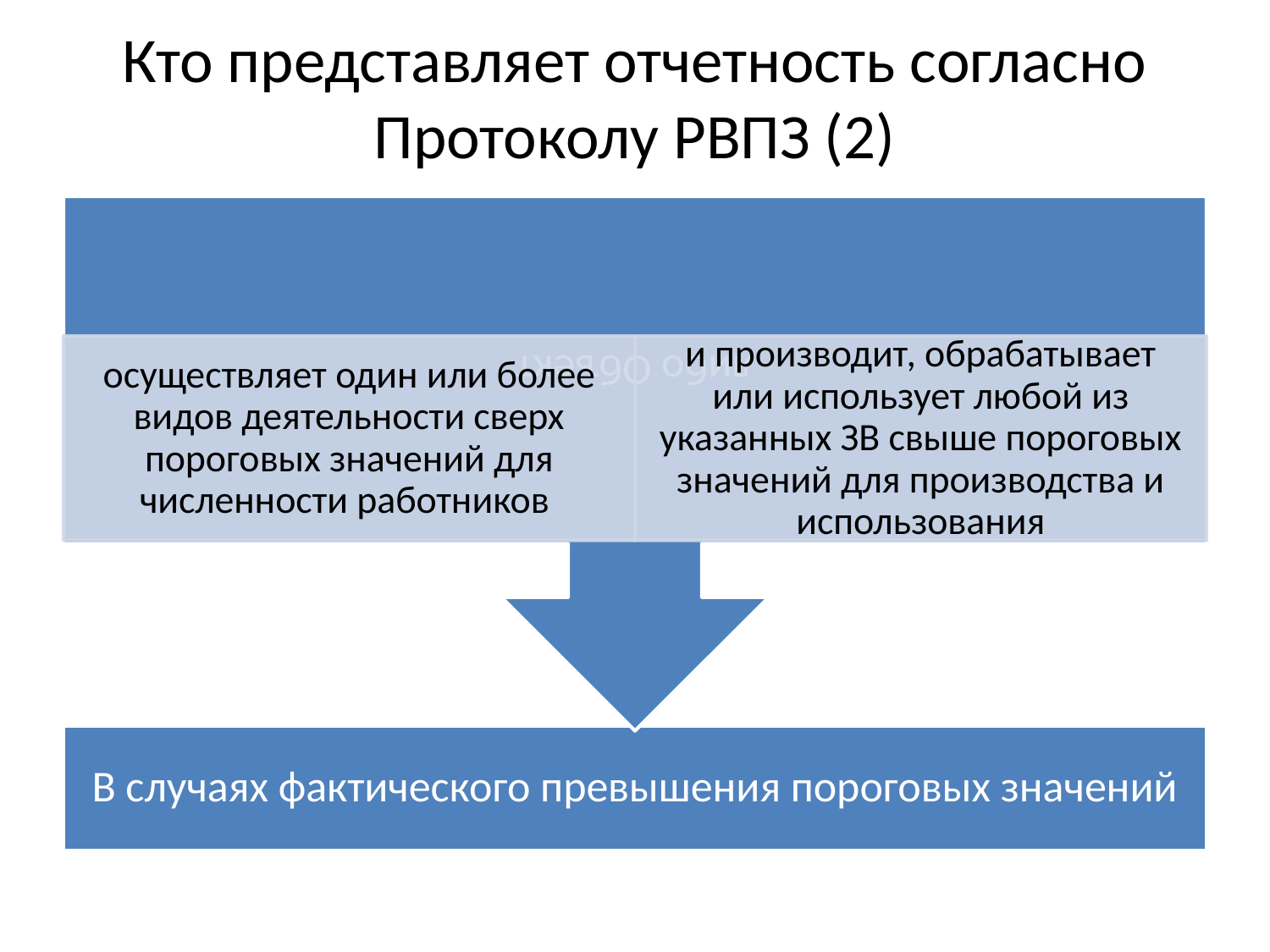

# Кто представляет отчетность согласно Протоколу РВПЗ (2)
В случаях фактического превышения пороговых значений
либо Объект
осуществляет один или более видов деятельности сверх пороговых значений для численности работников
и производит, обрабатывает или использует любой из указанных ЗВ свыше пороговых значений для производства и использования